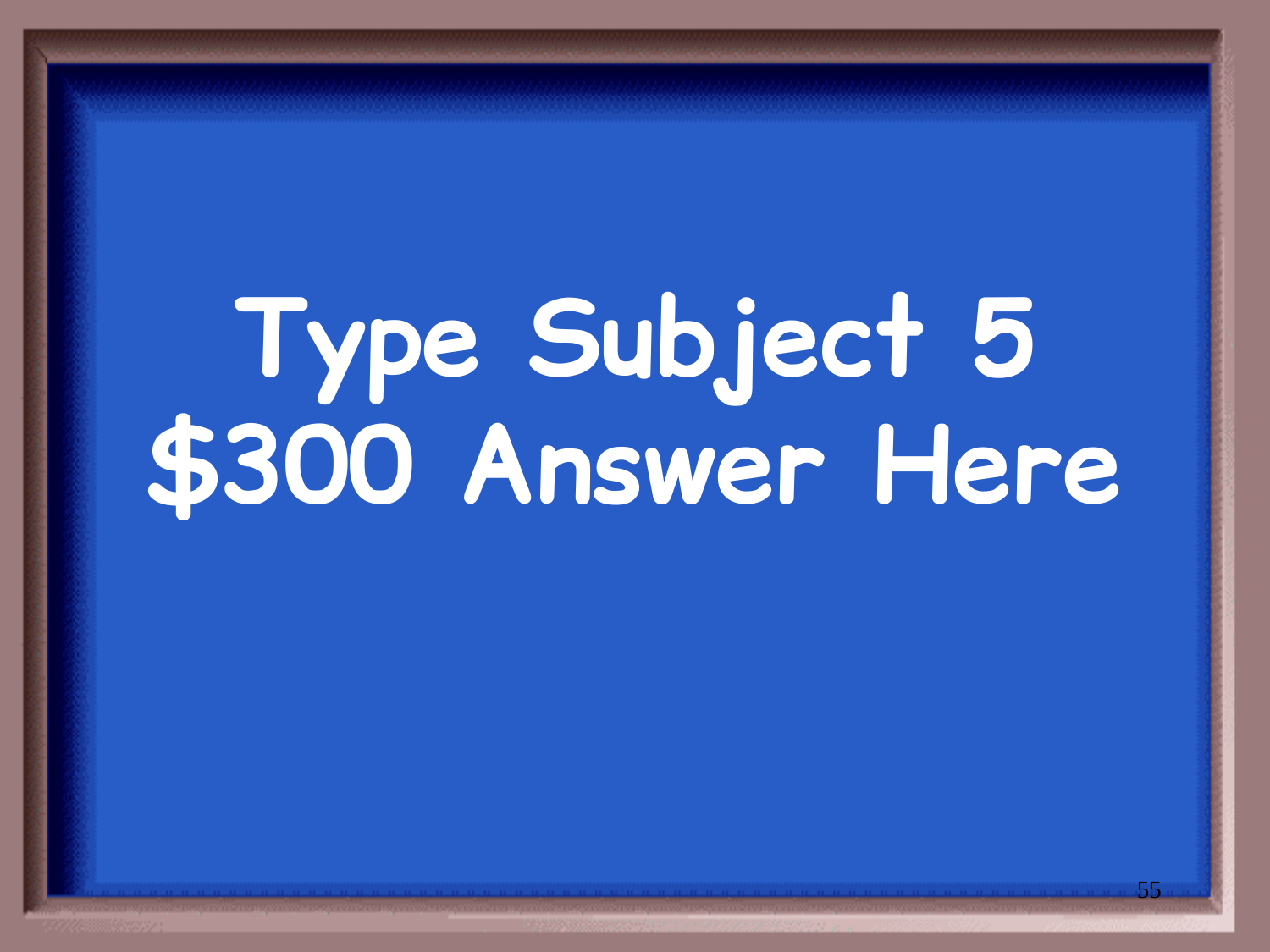

# Type Subject 5 $300 Answer Here
55